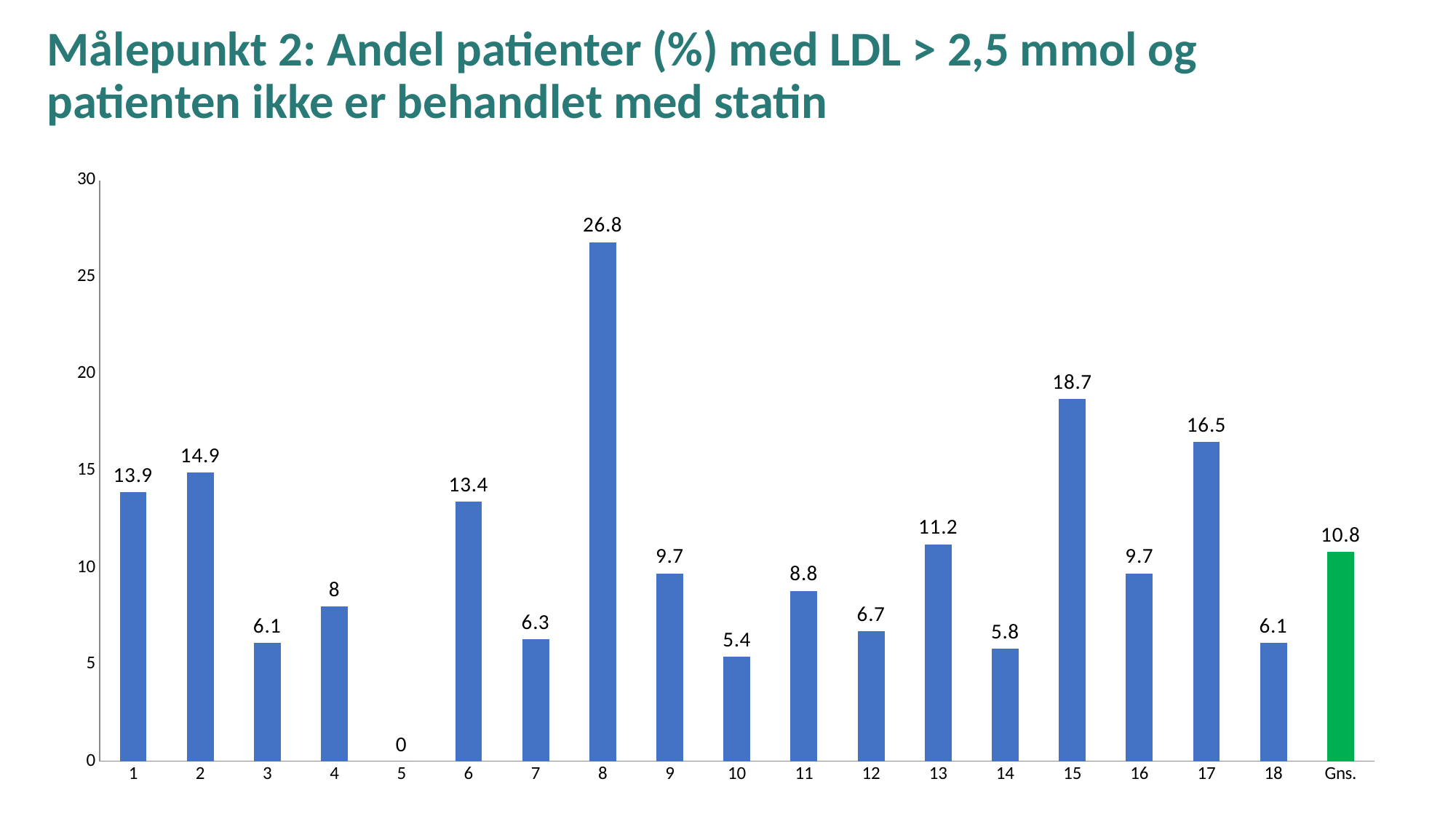

# Målepunkt 2: Andel patienter (%) med LDL > 2,5 mmol og patienten ikke er behandlet med statin

### Chart

| Category |  |
|---|---|
| 1 | 13.9 |
| 2 | 14.9 |
| 3 | 6.1 |
| 4 | 8.0 |
| 5 | 0.0 |
| 6 | 13.4 |
| 7 | 6.3 |
| 8 | 26.8 |
| 9 | 9.7 |
| 10 | 5.4 |
| 11 | 8.8 |
| 12 | 6.7 |
| 13 | 11.2 |
| 14 | 5.8 |
| 15 | 18.7 |
| 16 | 9.7 |
| 17 | 16.5 |
| 18 | 6.1 |
| Gns. | 10.8 |